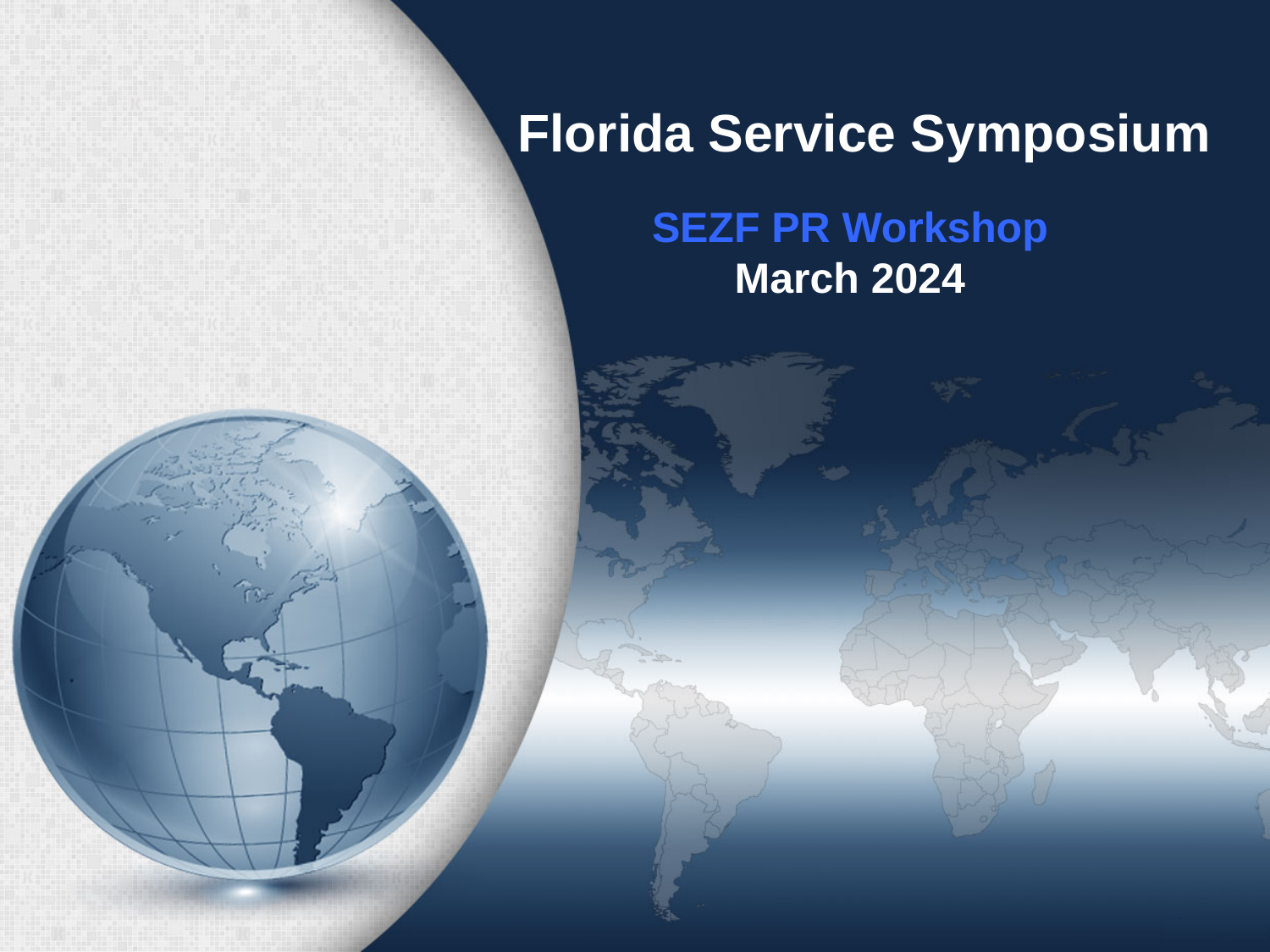

# Florida Service Symposium
SEZF PR Workshop
March 2024